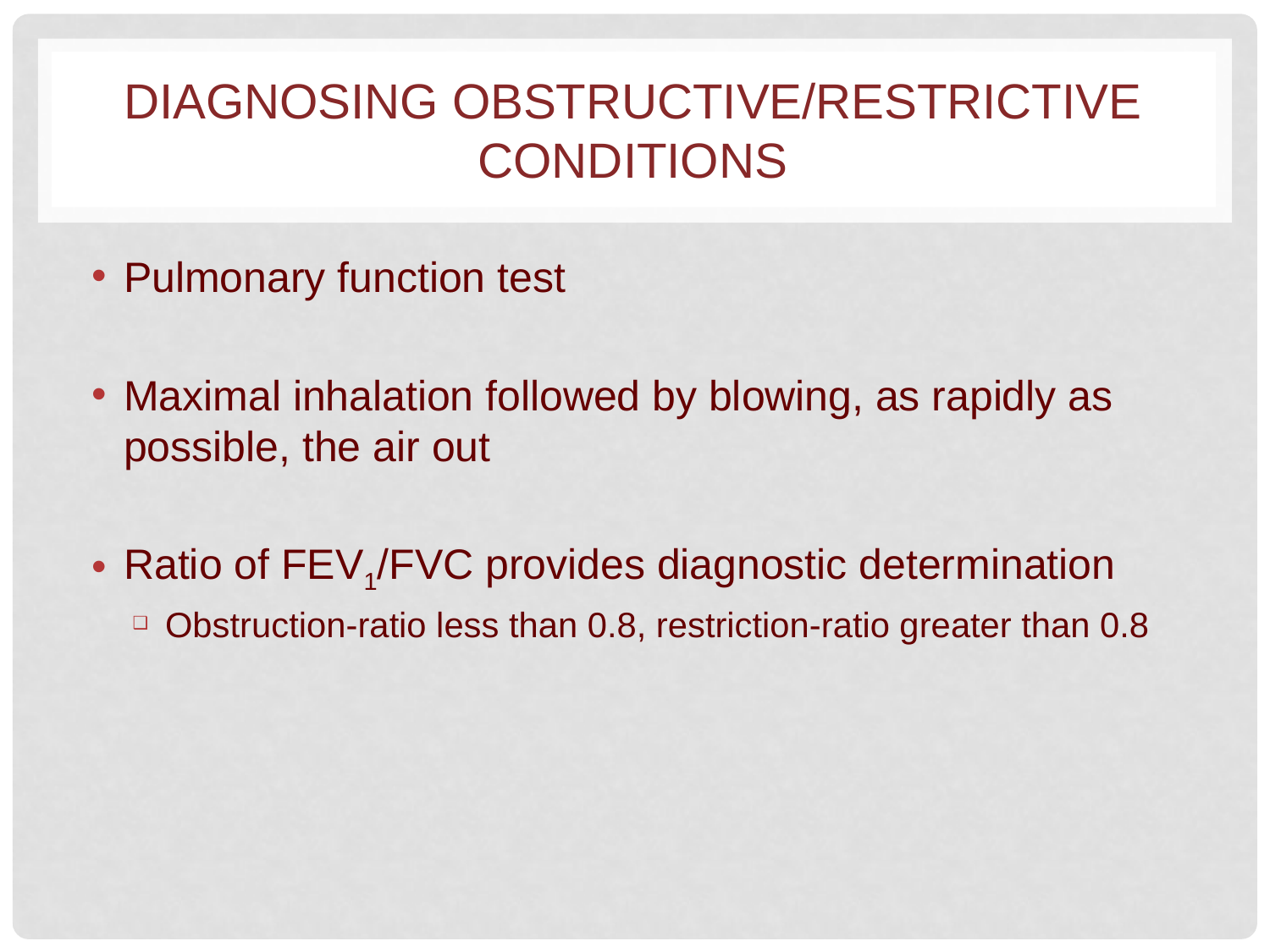

# DIAGNOSING OBSTRUCTIVE/RESTRICTIVE CONDITIONS
Pulmonary function test

Maximal inhalation followed by blowing, as rapidly as possible, the air out

Ratio of FEV1/FVC provides diagnostic determination
Obstruction-ratio less than 0.8, restriction-ratio greater than 0.8